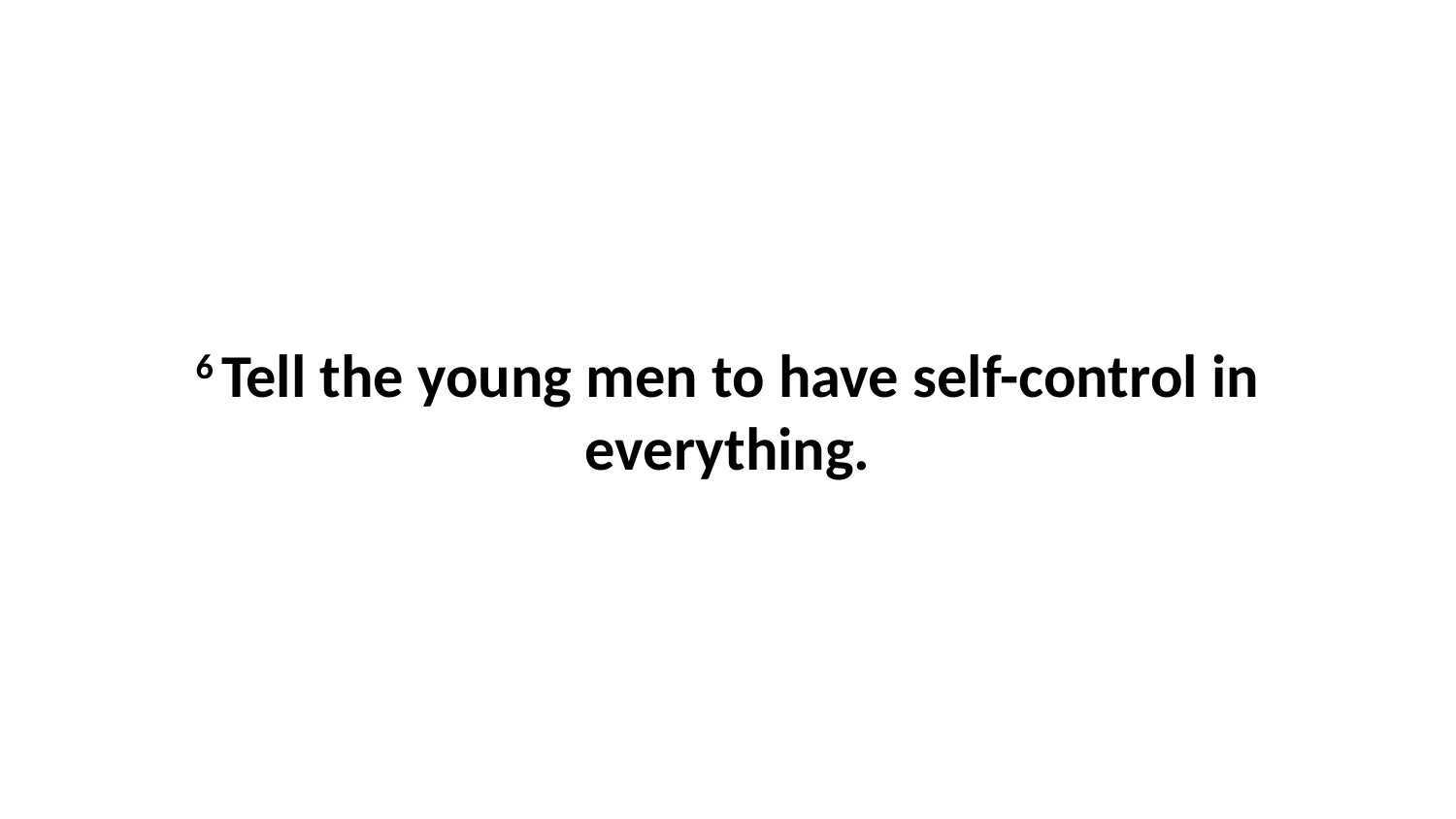

6 Tell the young men to have self-control in everything.